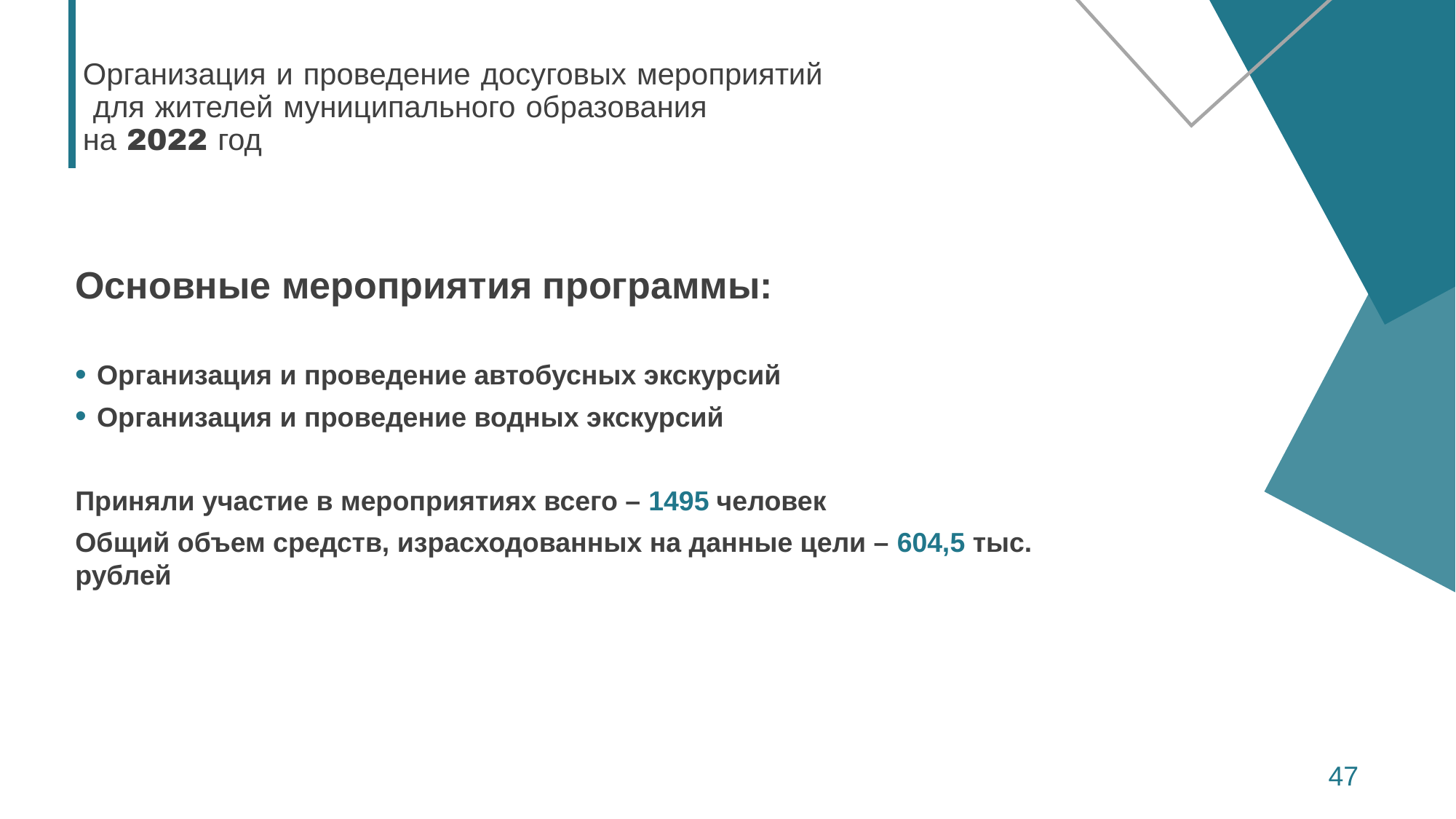

# Организация и проведение досуговых мероприятий для жителей муниципального образования на 2022 год

Основные мероприятия программы:

Организация и проведение автобусных экскурсий
Организация и проведение водных экскурсий

Приняли участие в мероприятиях всего – 1495 человек
Общий объем средств, израсходованных на данные цели – 604,5 тыс. рублей

47